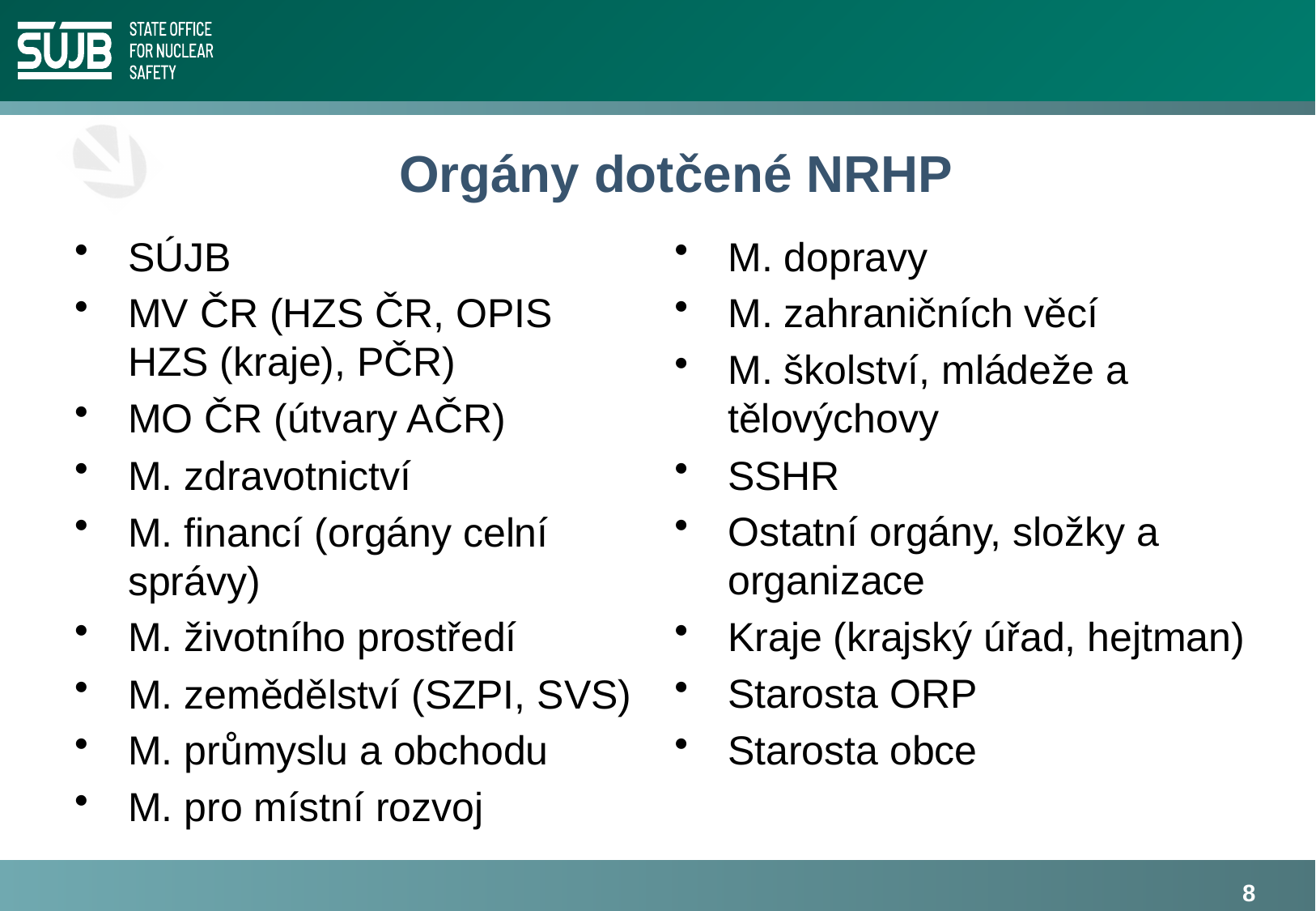

# Orgány dotčené NRHP
SÚJB
MV ČR (HZS ČR, OPIS HZS (kraje), PČR)
MO ČR (útvary AČR)
M. zdravotnictví
M. financí (orgány celní správy)
M. životního prostředí
M. zemědělství (SZPI, SVS)
M. průmyslu a obchodu
M. pro místní rozvoj
M. dopravy
M. zahraničních věcí
M. školství, mládeže a tělovýchovy
SSHR
Ostatní orgány, složky a organizace
Kraje (krajský úřad, hejtman)
Starosta ORP
Starosta obce

8